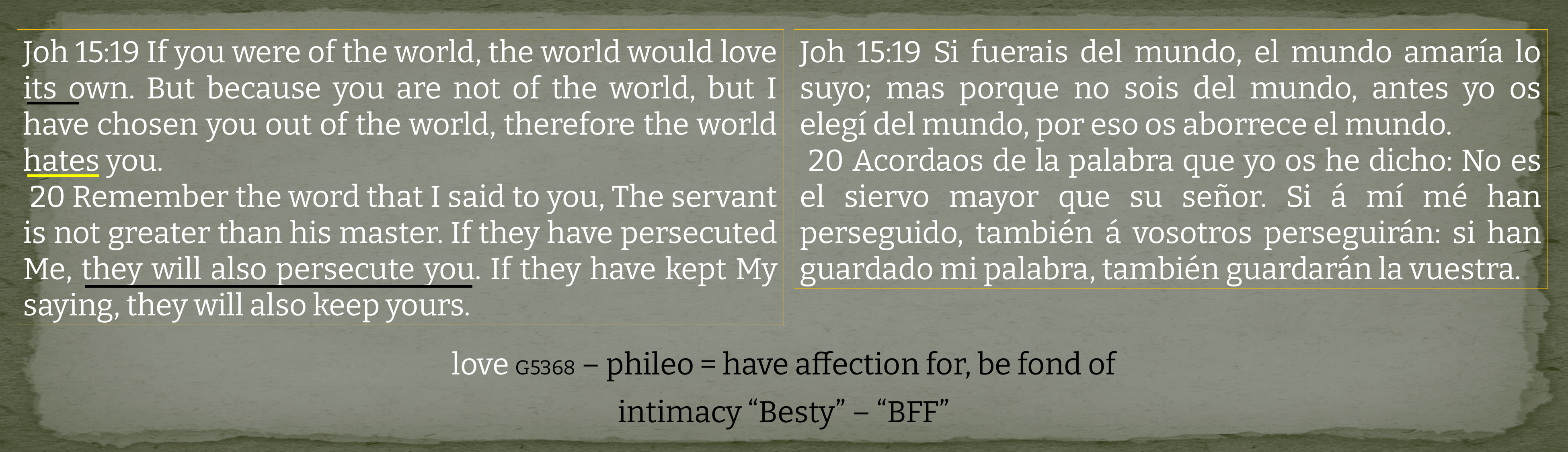

Joh 15:19 If you were of the world, the world would love its own. But because you are not of the world, but I have chosen you out of the world, therefore the world hates you.
 20 Remember the word that I said to you, The servant is not greater than his master. If they have persecuted Me, they will also persecute you. If they have kept My saying, they will also keep yours.
Joh 15:19 Si fuerais del mundo, el mundo amaría lo suyo; mas porque no sois del mundo, antes yo os elegí del mundo, por eso os aborrece el mundo.
 20 Acordaos de la palabra que yo os he dicho: No es el siervo mayor que su señor. Si á mí mé han perseguido, también á vosotros perseguirán: si han guardado mi palabra, también guardarán la vuestra.
love G5368 – phileo = have affection for, be fond of
intimacy “Besty” – “BFF”